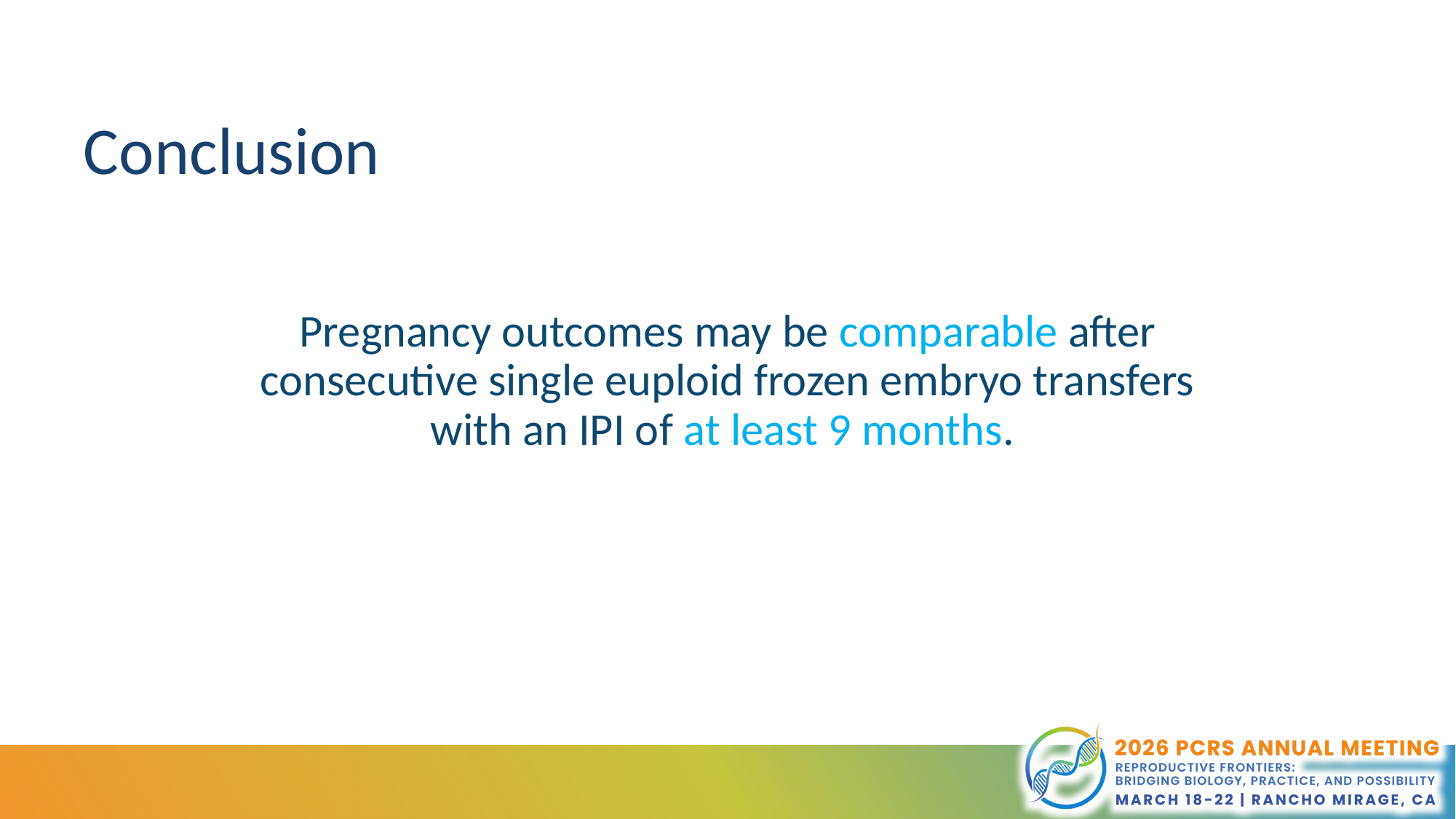

# Conclusion
Pregnancy outcomes may be comparable after consecutive single euploid frozen embryo transfers with an IPI of at least 9 months.